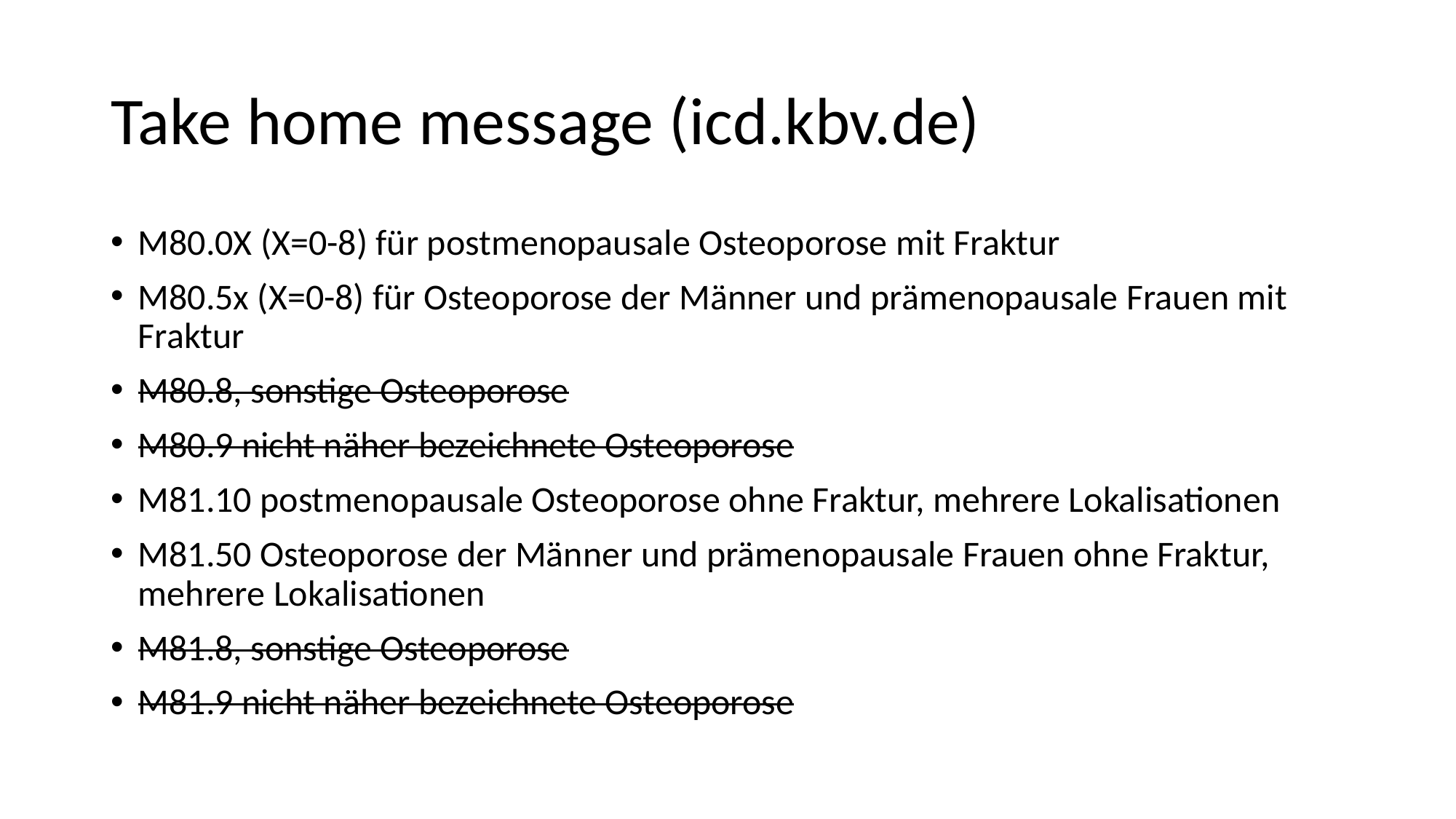

# Take home message (icd.kbv.de)
M80.0X (X=0-8) für postmenopausale Osteoporose mit Fraktur
M80.5x (X=0-8) für Osteoporose der Männer und prämenopausale Frauen mit Fraktur
M80.8, sonstige Osteoporose
M80.9 nicht näher bezeichnete Osteoporose
M81.10 postmenopausale Osteoporose ohne Fraktur, mehrere Lokalisationen
M81.50 Osteoporose der Männer und prämenopausale Frauen ohne Fraktur, mehrere Lokalisationen
M81.8, sonstige Osteoporose
M81.9 nicht näher bezeichnete Osteoporose